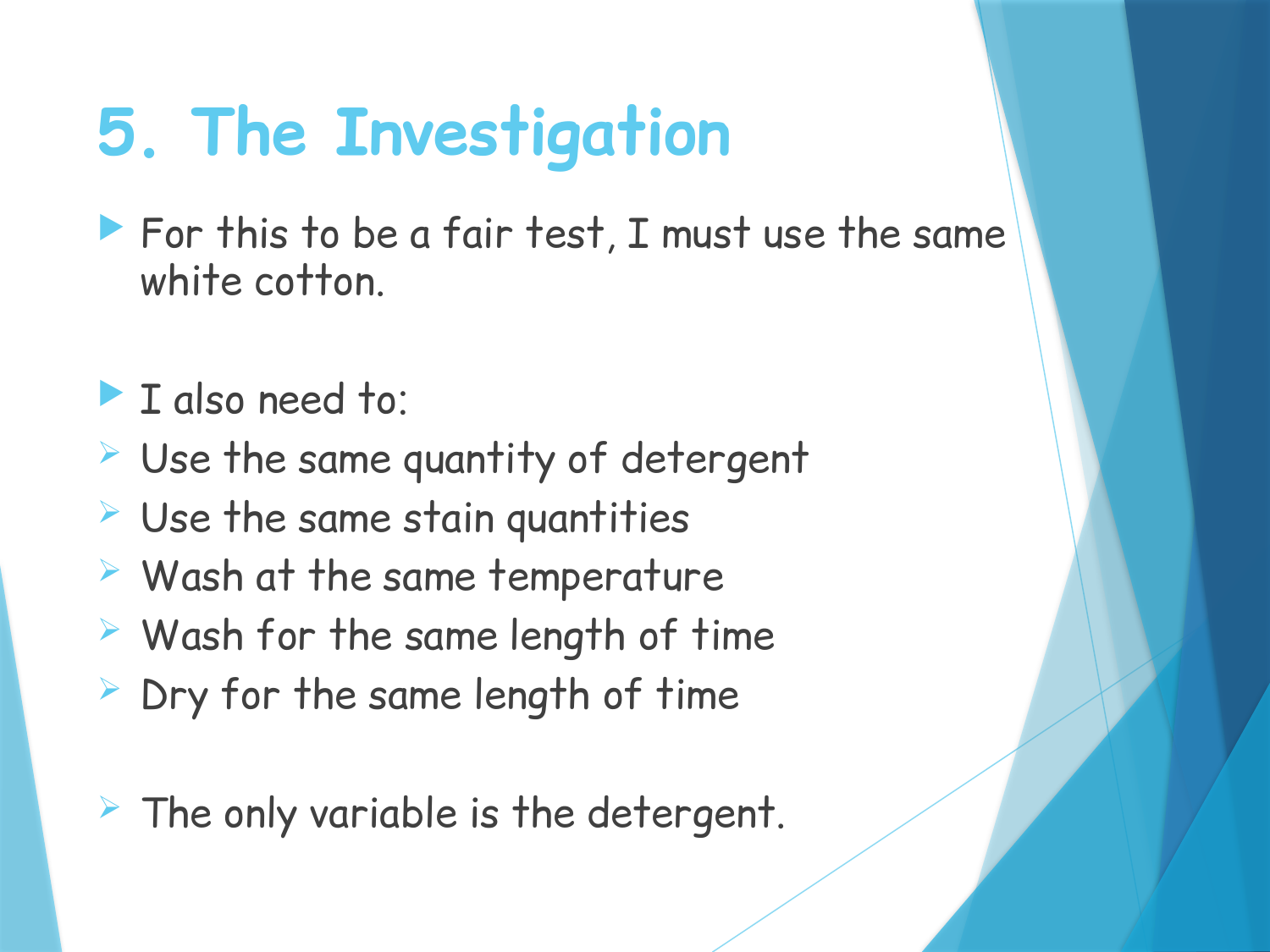

# 5. The Investigation
For this to be a fair test, I must use the same white cotton.

I also need to:
Use the same quantity of detergent
Use the same stain quantities
Wash at the same temperature
Wash for the same length of time
Dry for the same length of time

The only variable is the detergent.